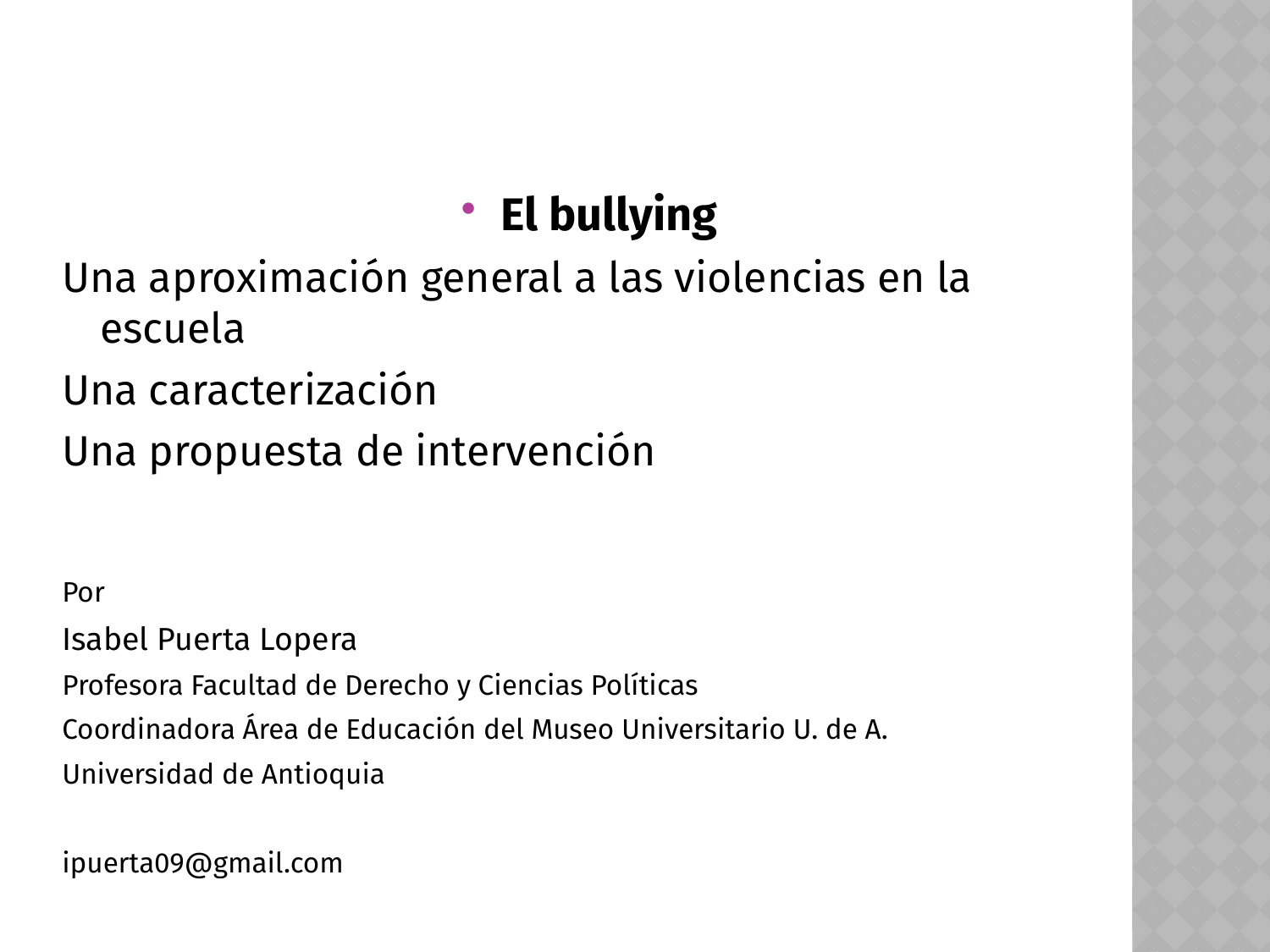

El bullying
Una aproximación general a las violencias en la escuela
Una caracterización
Una propuesta de intervención

Por
Isabel Puerta Lopera
Profesora Facultad de Derecho y Ciencias Políticas
Coordinadora Área de Educación del Museo Universitario U. de A.
Universidad de Antioquia

ipuerta09@gmail.com